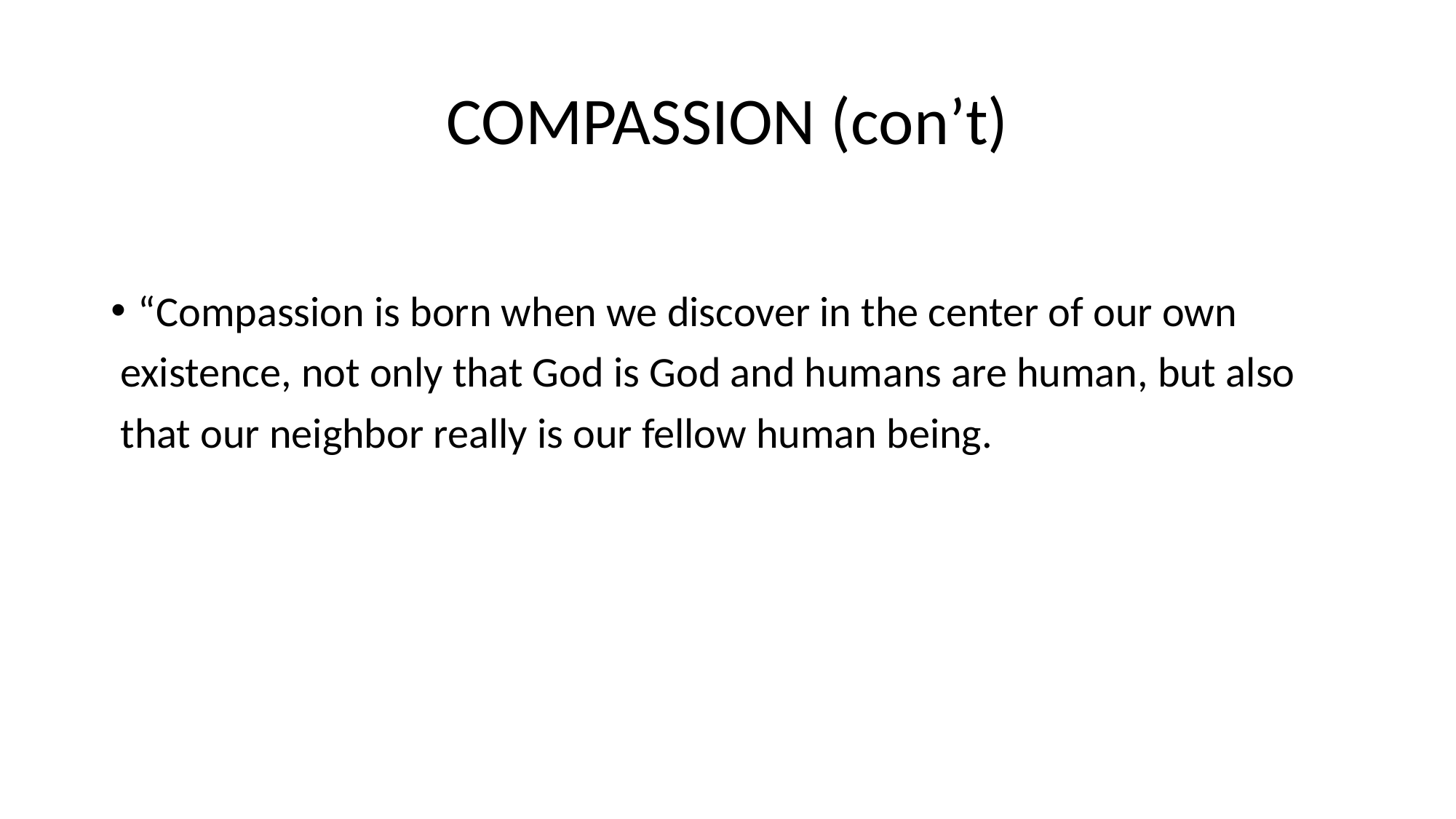

# COMPASSION (con’t)

“Compassion is born when we discover in the center of our own
 existence, not only that God is God and humans are human, but also
 that our neighbor really is our fellow human being.